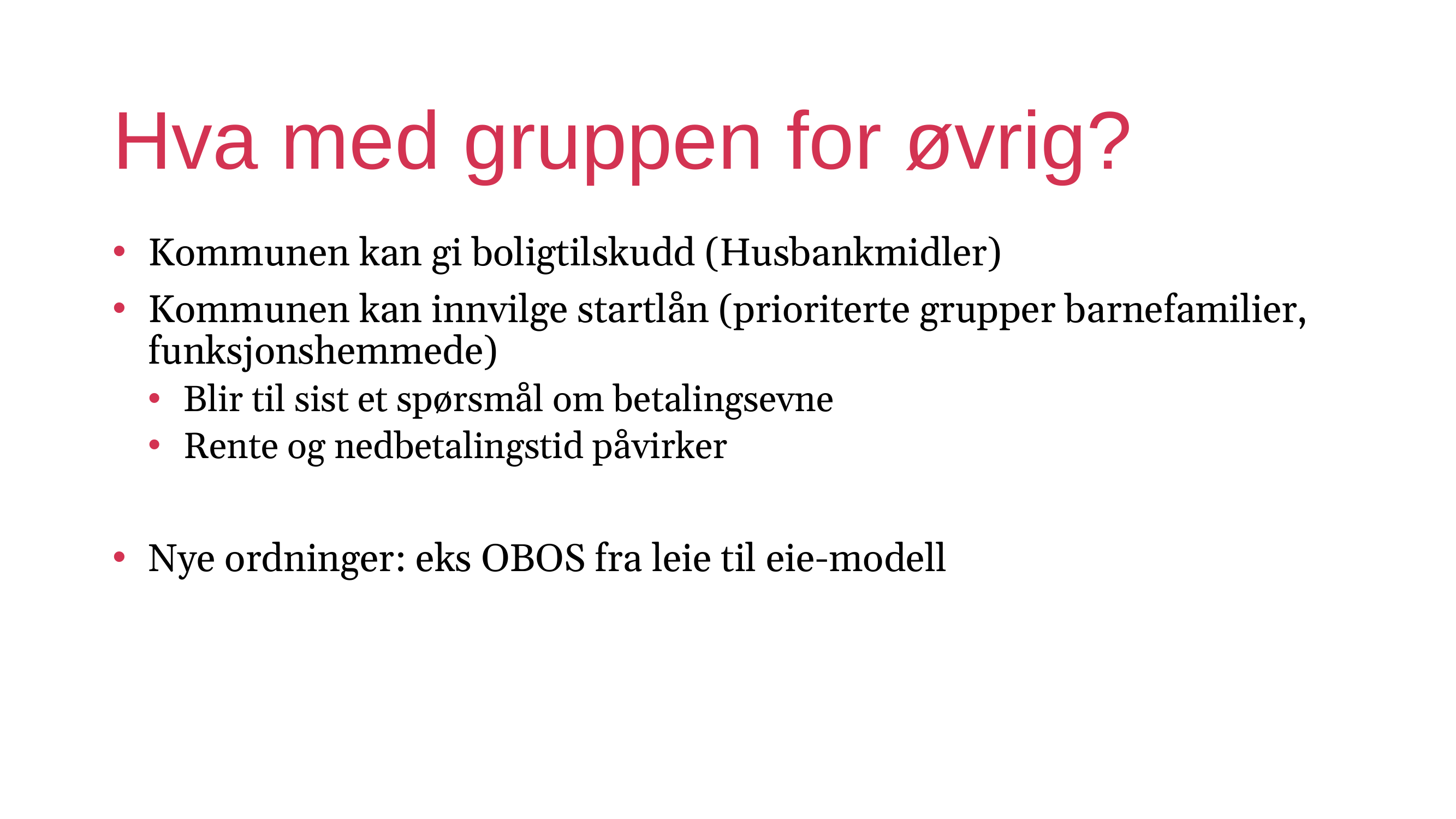

# Hva med gruppen for øvrig?
Kommunen kan gi boligtilskudd (Husbankmidler)
Kommunen kan innvilge startlån (prioriterte grupper barnefamilier, funksjonshemmede)
Blir til sist et spørsmål om betalingsevne
Rente og nedbetalingstid påvirker

Nye ordninger: eks OBOS fra leie til eie-modell